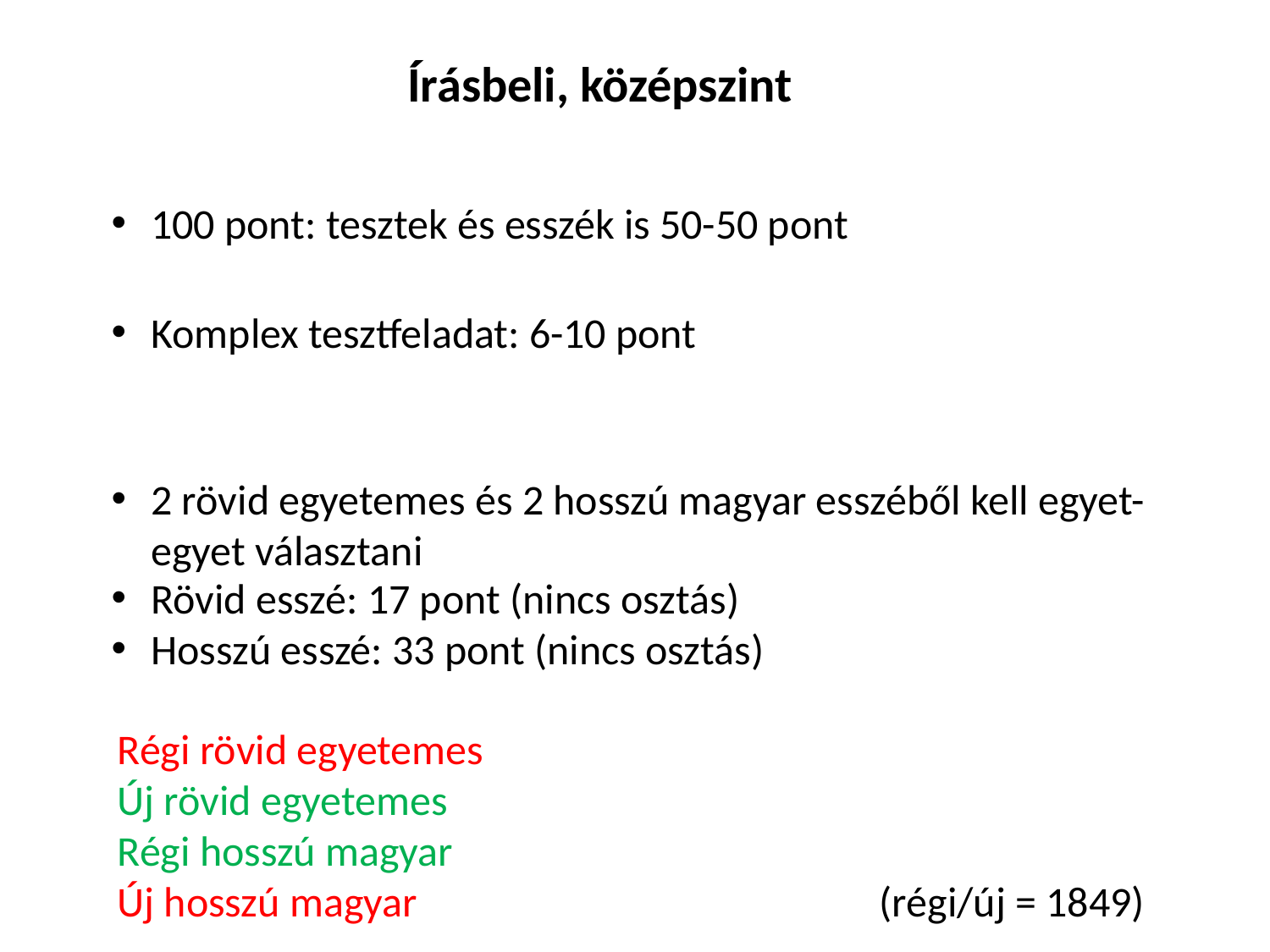

Írásbeli, középszint

100 pont: tesztek és esszék is 50-50 pont
Komplex tesztfeladat: 6-10 pont
2 rövid egyetemes és 2 hosszú magyar esszéből kell egyet-egyet választani
Rövid esszé: 17 pont (nincs osztás)
Hosszú esszé: 33 pont (nincs osztás)
Régi rövid egyetemes
Új rövid egyetemes
Régi hosszú magyar
Új hosszú magyar				(régi/új = 1849)